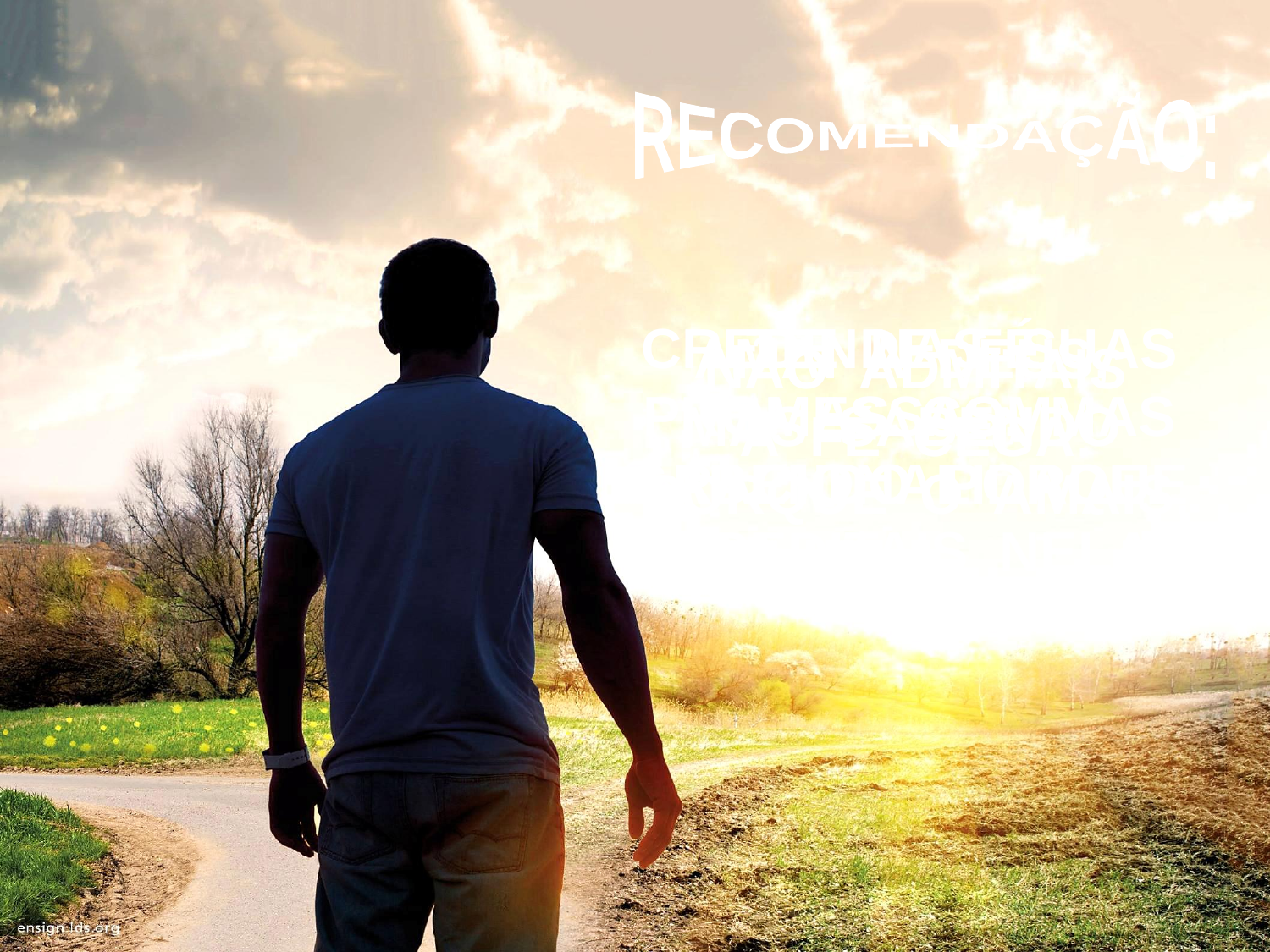

RECOMENDAÇÃO:
TENDE  FÉ,
MAS  COM  RACIONALIDADE.
CREDE  NAS  SUAS  PROMESSAS,  MAS  SABENDO  PORQUE  ACREDITAIS  NELAS.
AMAI  A  DEUS,
MAS  SABENDO
PORQUE  O  AMAIS.
NÃO  ADMITAIS
A  FÉ  CEGA.